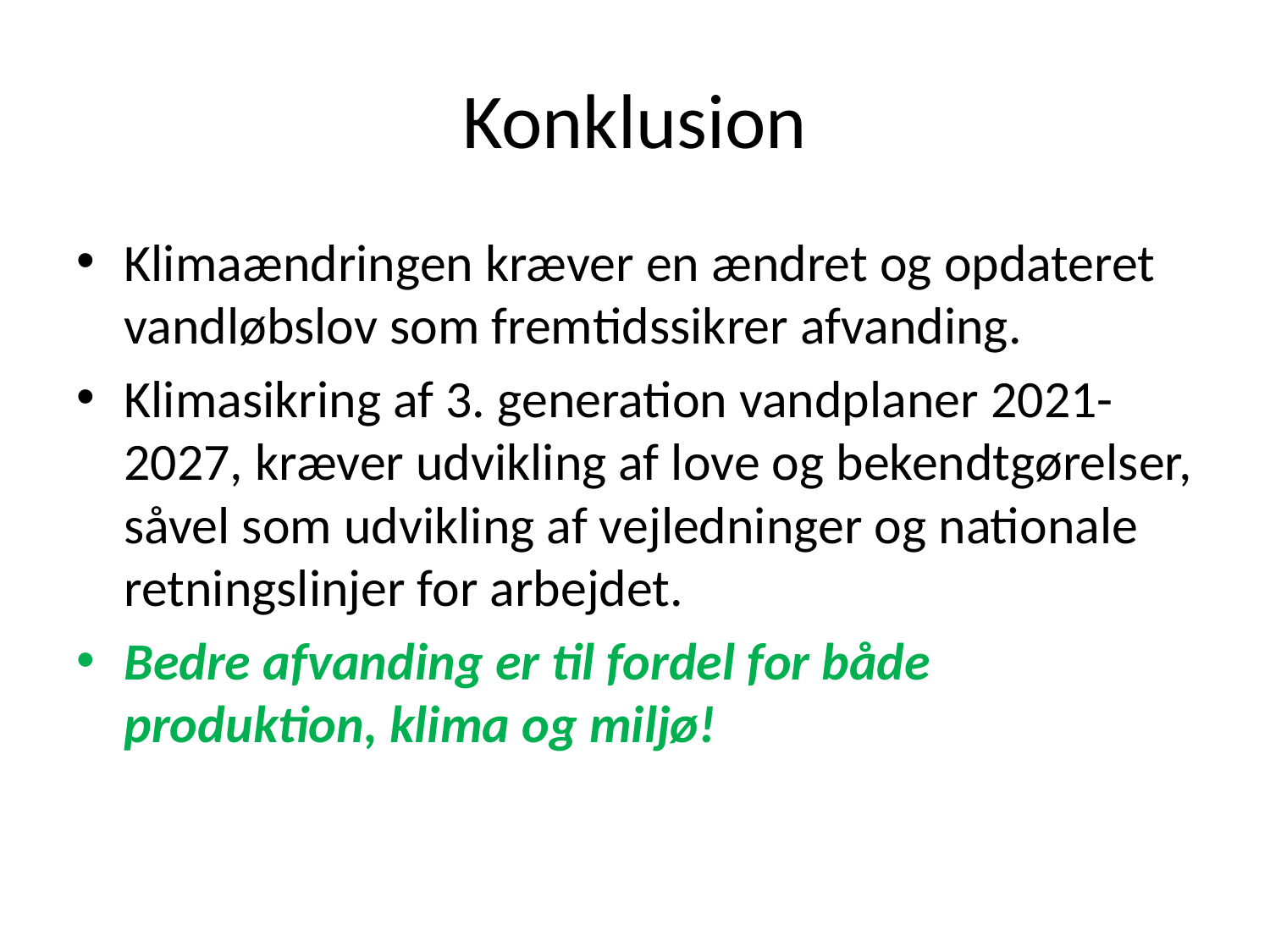

# Konklusion
Klimaændringen kræver en ændret og opdateret vandløbslov som fremtidssikrer afvanding.
Klimasikring af 3. generation vandplaner 2021-2027, kræver udvikling af love og bekendtgørelser, såvel som udvikling af vejledninger og nationale retningslinjer for arbejdet.
Bedre afvanding er til fordel for både produktion, klima og miljø!